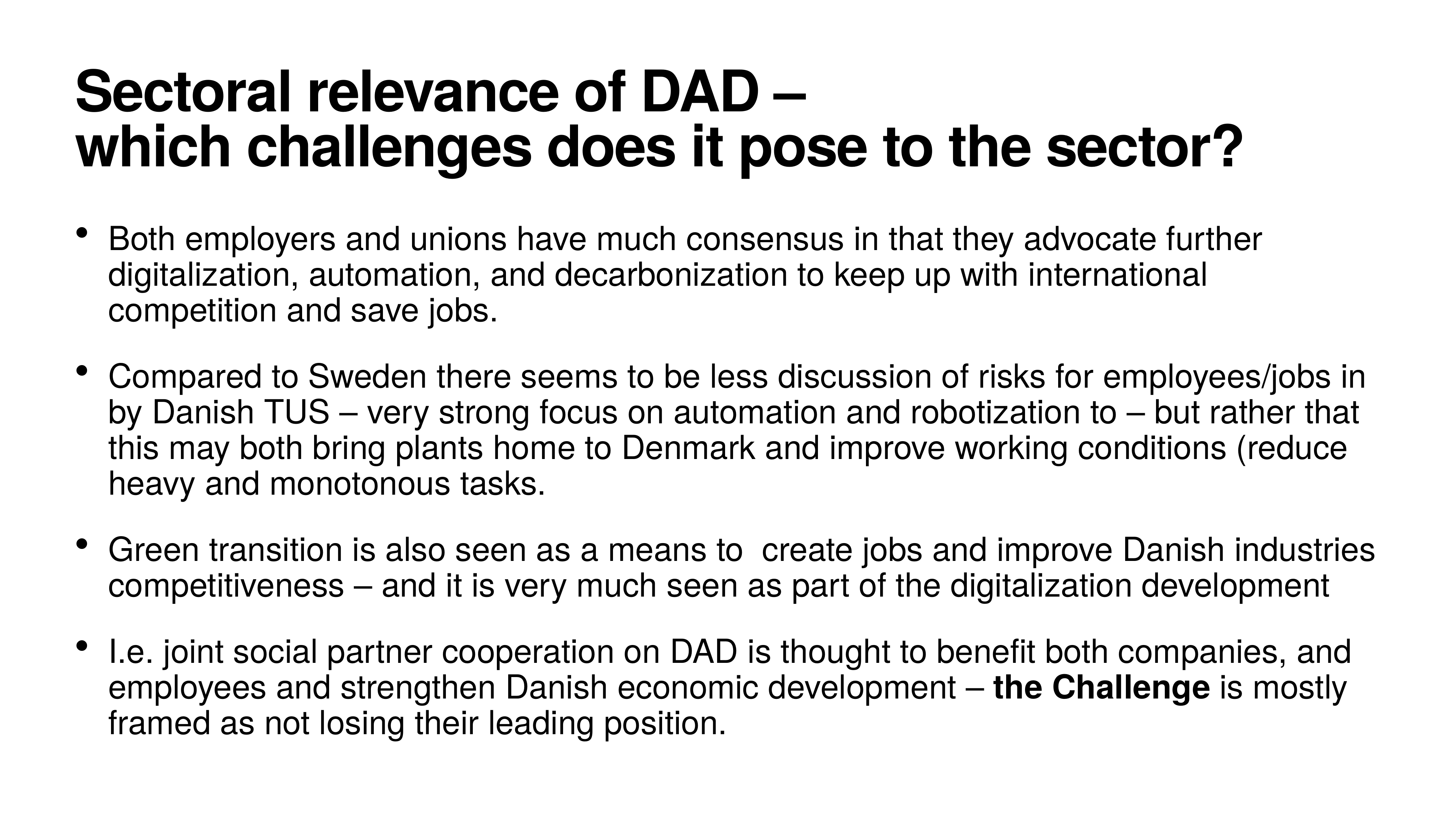

# Sectoral relevance of DAD –
which challenges does it pose to the sector?
Both employers and unions have much consensus in that they advocate further digitalization, automation, and decarbonization to keep up with international competition and save jobs.
Compared to Sweden there seems to be less discussion of risks for employees/jobs in by Danish TUS – very strong focus on automation and robotization to – but rather that this may both bring plants home to Denmark and improve working conditions (reduce heavy and monotonous tasks.
Green transition is also seen as a means to  create jobs and improve Danish industries competitiveness – and it is very much seen as part of the digitalization development
I.e. joint social partner cooperation on DAD is thought to benefit both companies, and employees and strengthen Danish economic development – the Challenge is mostly framed as not losing their leading position.